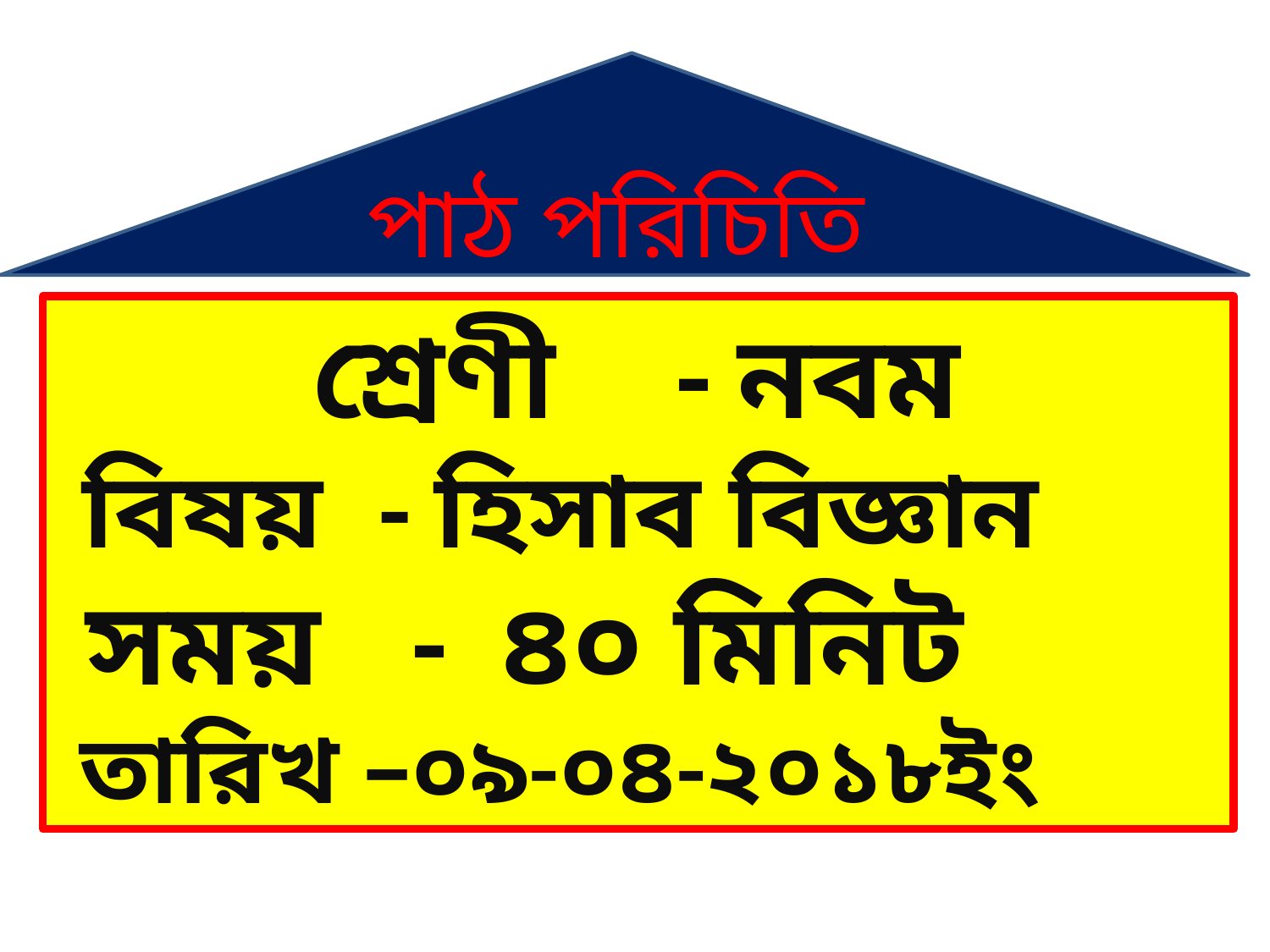

পাঠ পরিচিতি

   শ্রেণী    - নবম
 বিষয়  - হিসাব বিজ্ঞান
 সময়   -  ৪০ মিনিট
 তারিখ –০৯-০৪-২০১৮ইং